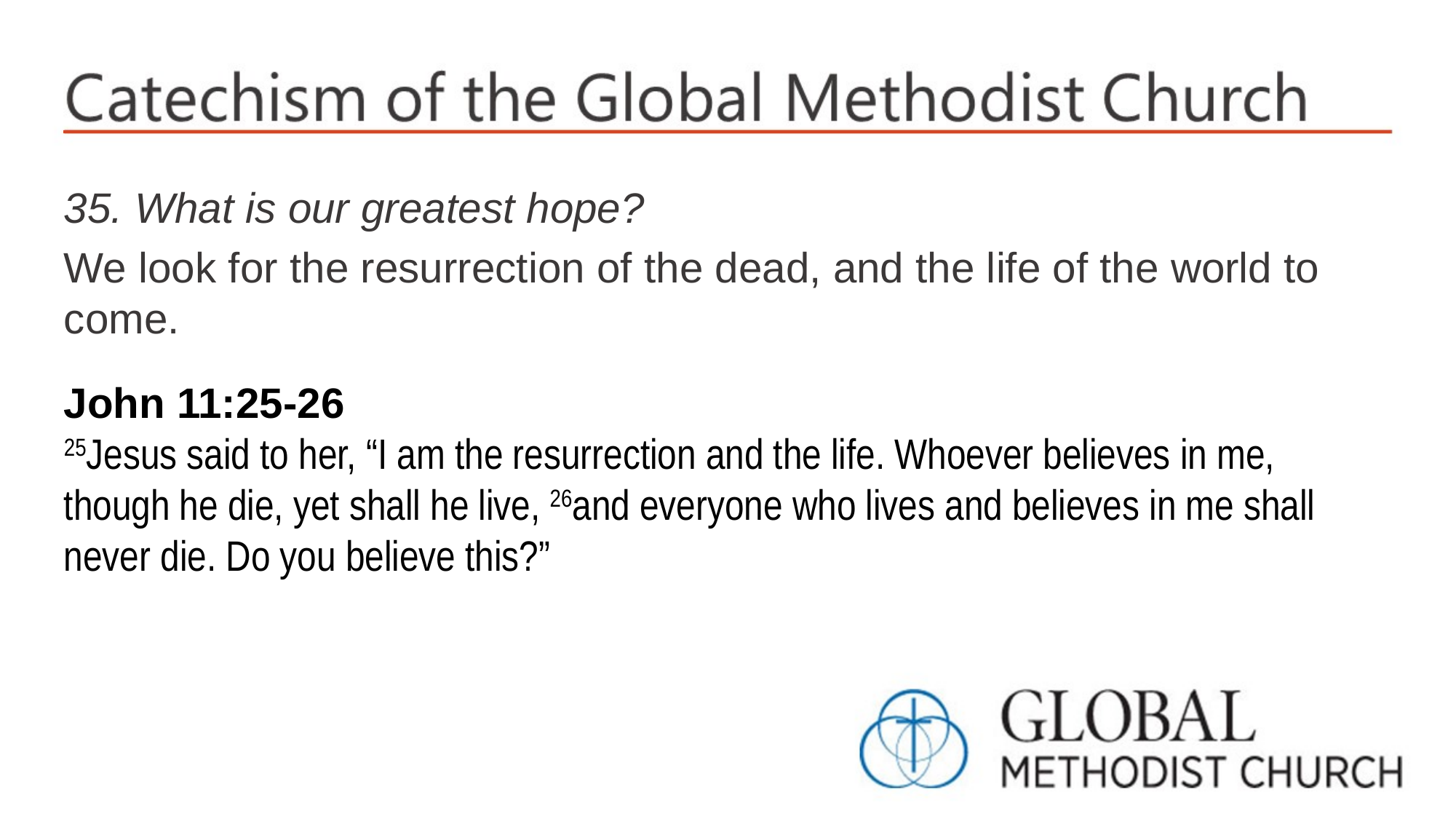

35. What is our greatest hope?
We look for the resurrection of the dead, and the life of the world to come.
John 11:25-26
25Jesus said to her, “I am the resurrection and the life. Whoever believes in me, though he die, yet shall he live, 26and everyone who lives and believes in me shall never die. Do you believe this?”